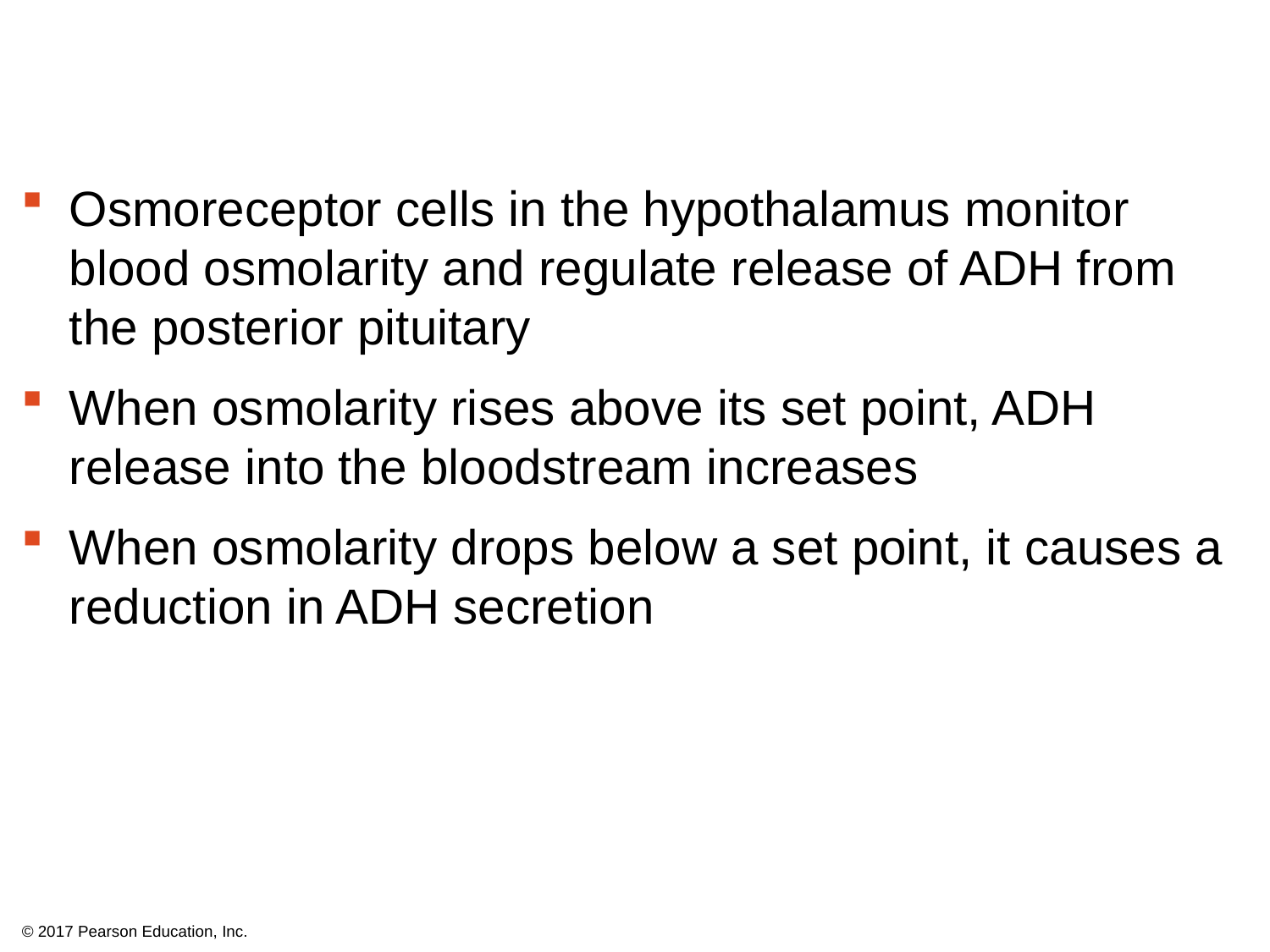

Osmoreceptor cells in the hypothalamus monitor blood osmolarity and regulate release of ADH from the posterior pituitary
When osmolarity rises above its set point, ADH release into the bloodstream increases
When osmolarity drops below a set point, it causes a reduction in ADH secretion
© 2017 Pearson Education, Inc.